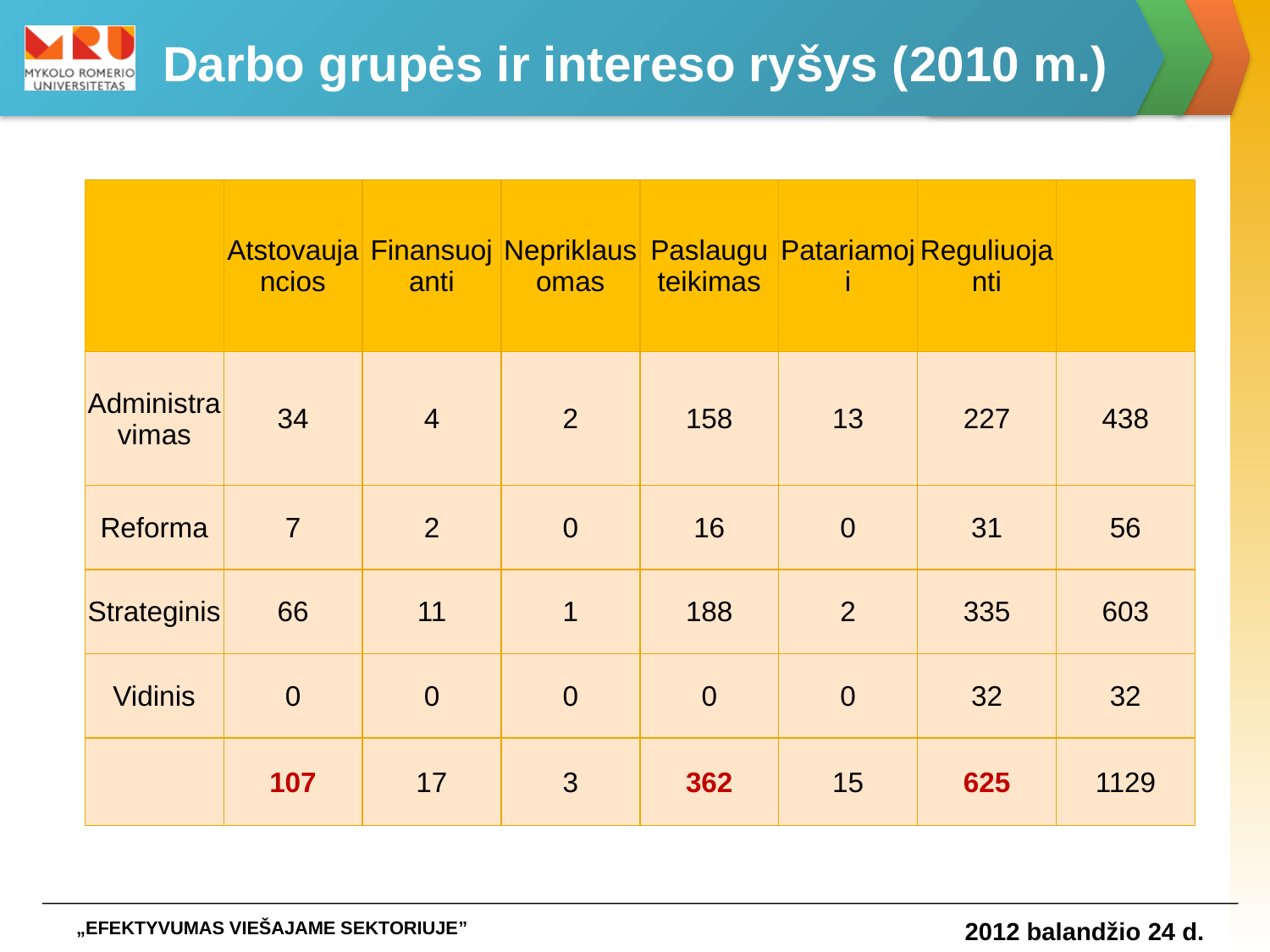

# Darbo grupės ir intereso ryšys (2010 m.)

|  | Atstovaujancios | Finansuojanti | Nepriklausomas | Paslaugu teikimas | Patariamoji | Reguliuojanti |  |
| --- | --- | --- | --- | --- | --- | --- | --- |
| Administravimas | 34 | 4 | 2 | 158 | 13 | 227 | 438 |
| Reforma | 7 | 2 | 0 | 16 | 0 | 31 | 56 |
| Strateginis | 66 | 11 | 1 | 188 | 2 | 335 | 603 |
| Vidinis | 0 | 0 | 0 | 0 | 0 | 32 | 32 |
|  | 107 | 17 | 3 | 362 | 15 | 625 | 1129 |
„EFEKTYVUMAS VIEŠAJAME SEKTORIUJE”
2012 balandžio 24 d.